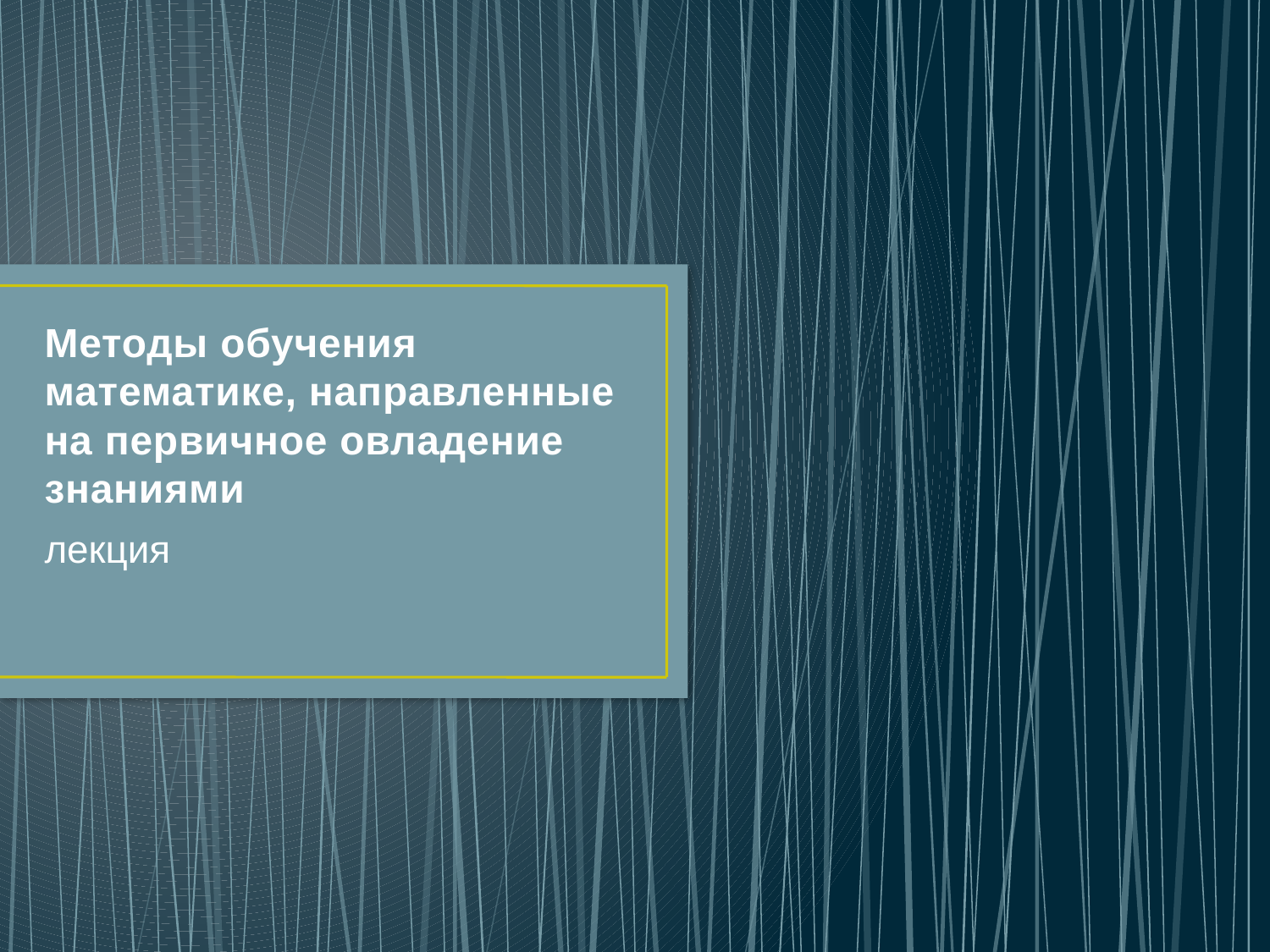

# Методы обучения математике, направленные на первичное овладение знаниями
лекция